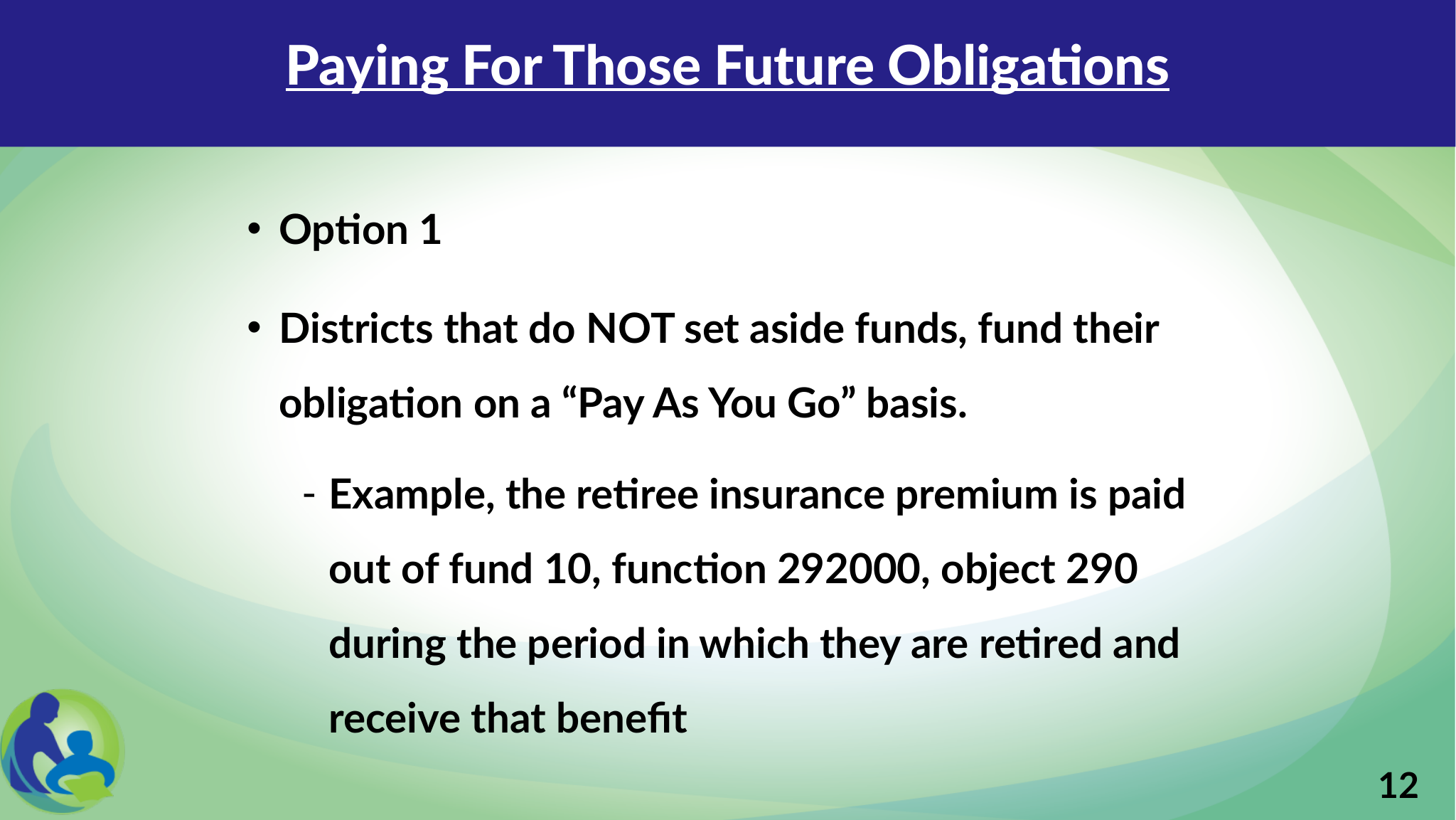

# Paying For Those Future Obligations
Option 1
Districts that do NOT set aside funds, fund their obligation on a “Pay As You Go” basis.
Example, the retiree insurance premium is paid out of fund 10, function 292000, object 290 during the period in which they are retired and receive that benefit